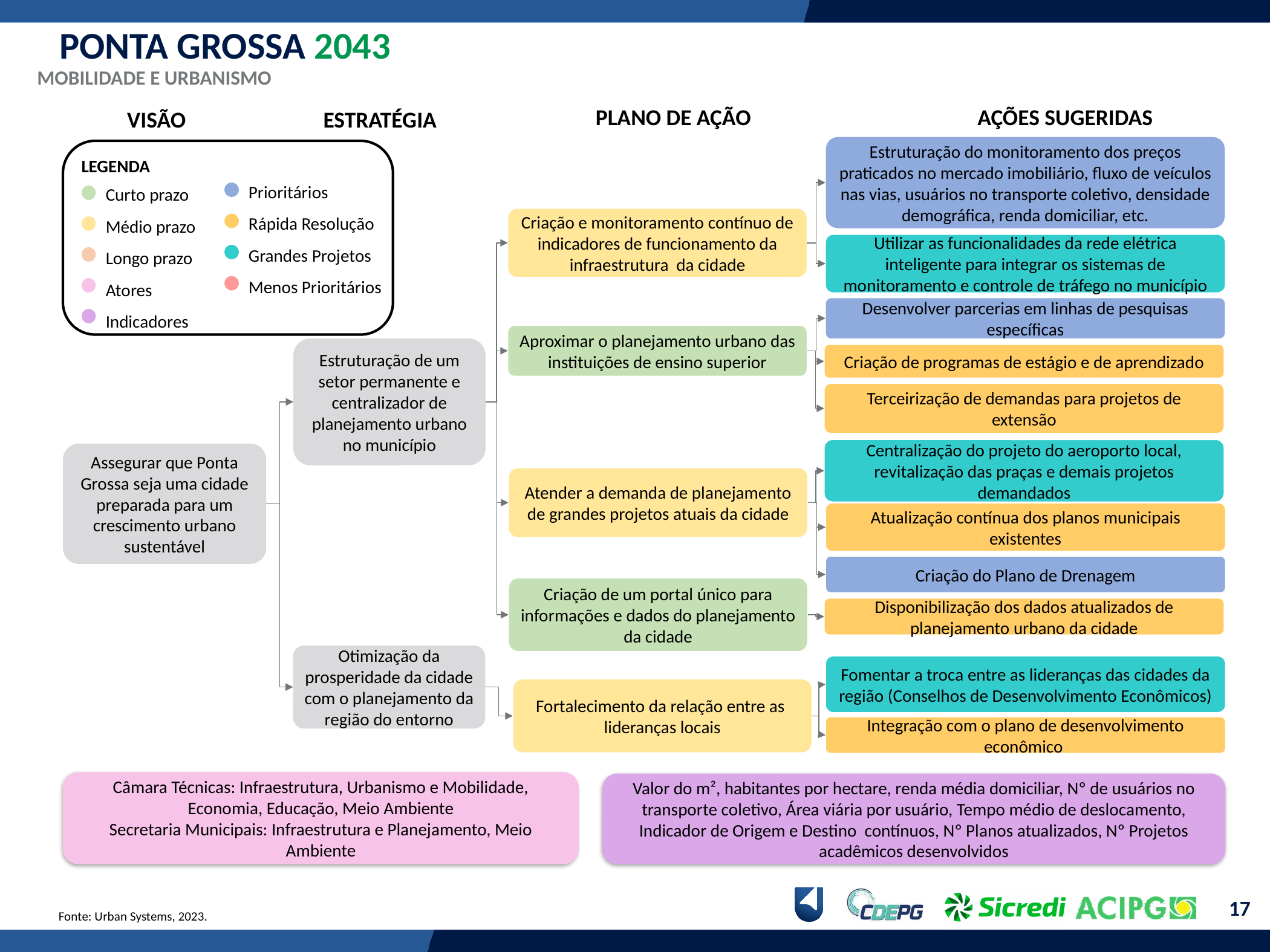

PONTA GROSSA 2043
MOBILIDADE E URBANISMO
PLANO DE AÇÃO
AÇÕES SUGERIDAS
VISÃO
ESTRATÉGIA
Estruturação do monitoramento dos preços praticados no mercado imobiliário, fluxo de veículos nas vias, usuários no transporte coletivo, densidade demográfica, renda domiciliar, etc.
LEGENDA
Curto prazo
Médio prazo
Longo prazo
Atores
Indicadores

Prioritários
Rápida Resolução
Grandes Projetos
Menos Prioritários
Criação e monitoramento contínuo de indicadores de funcionamento da infraestrutura  da cidade
Utilizar as funcionalidades da rede elétrica inteligente para integrar os sistemas de monitoramento e controle de tráfego no município
Desenvolver parcerias em linhas de pesquisas específicas
Aproximar o planejamento urbano das instituições de ensino superior
Estruturação de um setor permanente e centralizador de planejamento urbano no município
Criação de programas de estágio e de aprendizado
Terceirização de demandas para projetos de extensão
Centralização do projeto do aeroporto local, revitalização das praças e demais projetos demandados
Assegurar que Ponta Grossa seja uma cidade preparada para um crescimento urbano sustentável
Atender a demanda de planejamento de grandes projetos atuais da cidade
Atualização contínua dos planos municipais existentes
Criação do Plano de Drenagem
Criação de um portal único para informações e dados do planejamento da cidade
Disponibilização dos dados atualizados de planejamento urbano da cidade
Otimização da prosperidade da cidade com o planejamento da região do entorno
Fomentar a troca entre as lideranças das cidades da região (Conselhos de Desenvolvimento Econômicos)
Fortalecimento da relação entre as  lideranças locais
Integração com o plano de desenvolvimento econômico
Câmara Técnicas: Infraestrutura, Urbanismo e Mobilidade, Economia, Educação, Meio Ambiente
Secretaria Municipais: Infraestrutura e Planejamento, Meio Ambiente
Valor do m², habitantes por hectare, renda média domiciliar, Nº de usuários no transporte coletivo, Área viária por usuário, Tempo médio de deslocamento, Indicador de Origem e Destino  contínuos, Nº Planos atualizados, Nº Projetos acadêmicos desenvolvidos
Fonte: Urban Systems, 2023.